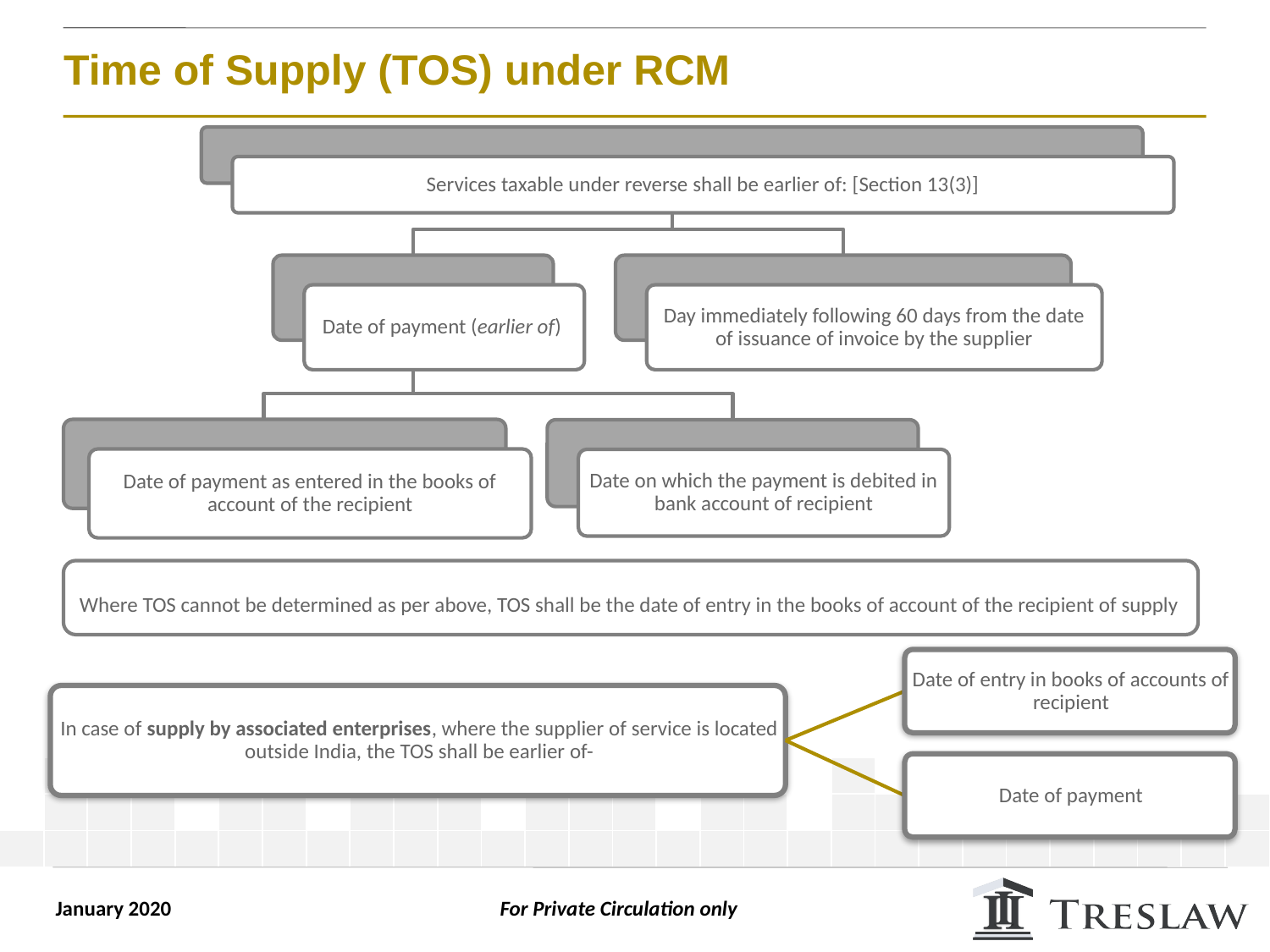

# Time of Supply (TOS) under RCM

Services taxable under reverse shall be earlier of: [Section 13(3)]

Date of payment (earlier of)
Day immediately following 60 days from the date of issuance of invoice by the supplier

Date of payment as entered in the books of account of the recipient
Date on which the payment is debited in bank account of recipient
Where TOS cannot be determined as per above, TOS shall be the date of entry in the books of account of the recipient of supply
In case of supply by associated enterprises, where the supplier of service is located outside India, the TOS shall be earlier of-

Date of entry in books of accounts of recipient

Date of payment